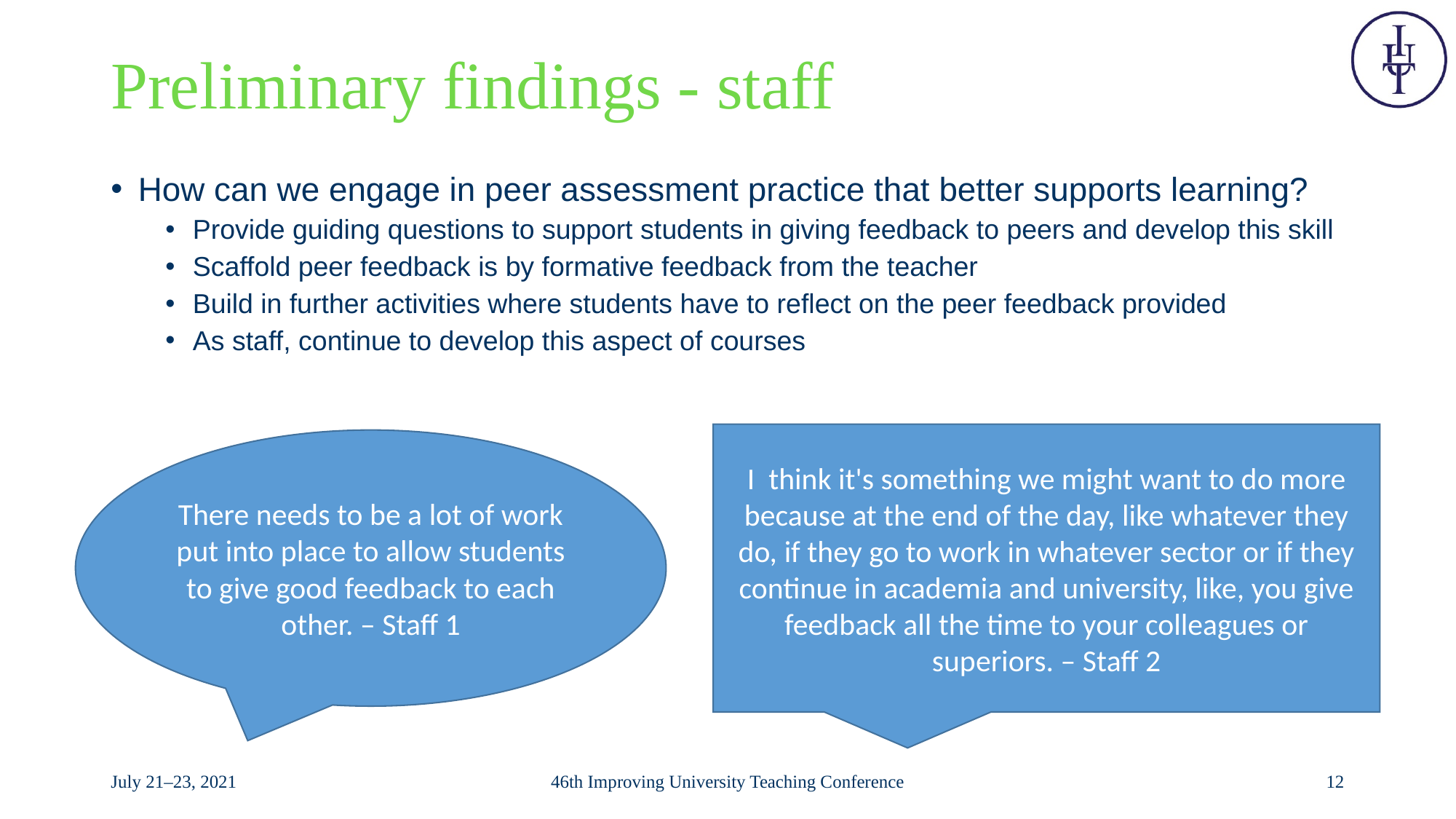

# Preliminary findings - staff
How can we engage in peer assessment practice that better supports learning?
Provide guiding questions to support students in giving feedback to peers and develop this skill
Scaffold peer feedback is by formative feedback from the teacher
Build in further activities where students have to reflect on the peer feedback provided
As staff, continue to develop this aspect of courses

I  think it's something we might want to do more because at the end of the day, like whatever they do, if they go to work in whatever sector or if they continue in academia and university, like, you give feedback all the time to your colleagues or superiors. – Staff 2
There needs to be a lot of work put into place to allow students to give good feedback to each other. – Staff 1
July 21–23, 2021
46th Improving University Teaching Conference
12